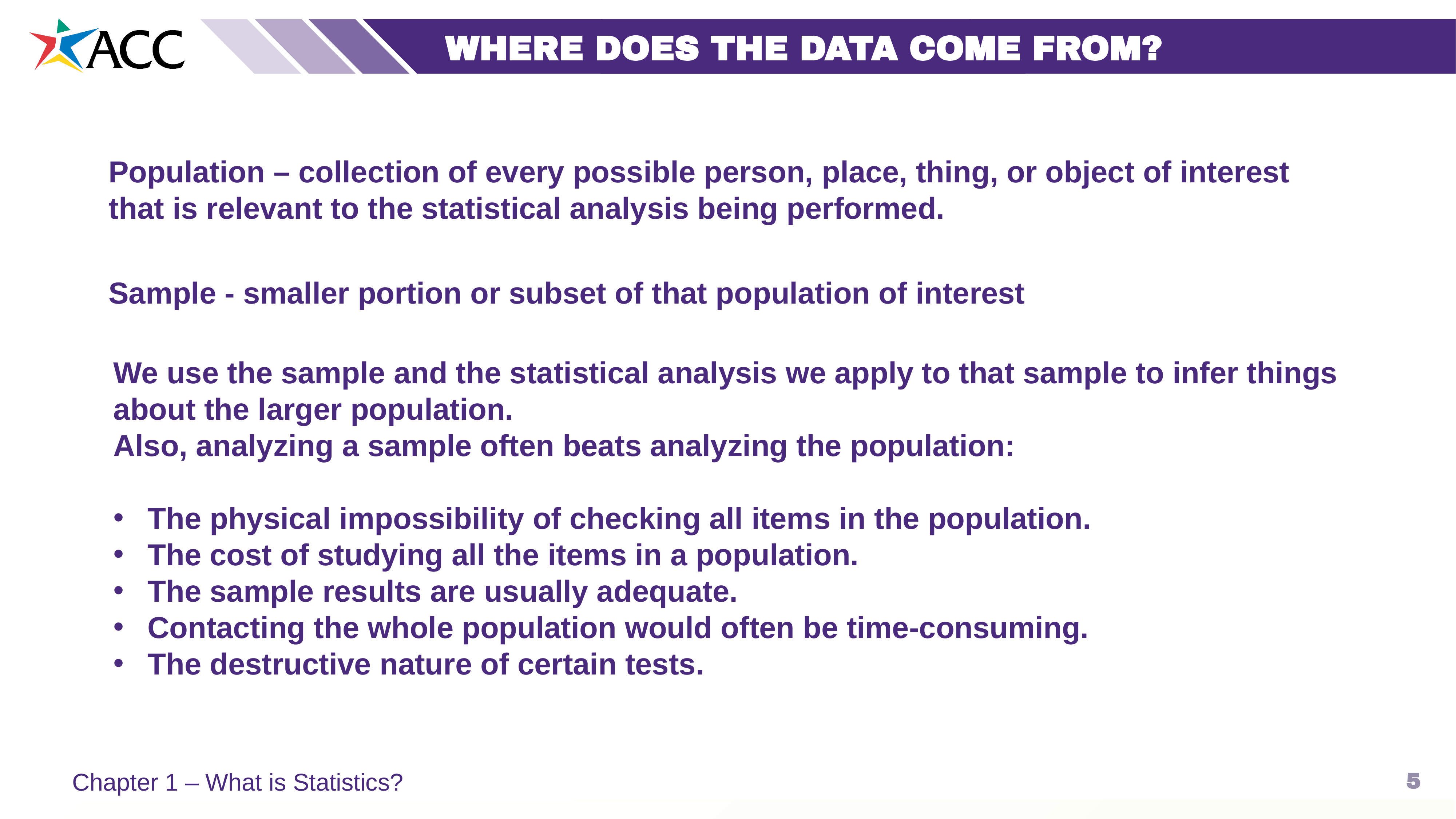

Where does the data come from?
Population – collection of every possible person, place, thing, or object of interest that is relevant to the statistical analysis being performed.

Sample - smaller portion or subset of that population of interest

We use the sample and the statistical analysis we apply to that sample to infer things about the larger population.
Also, analyzing a sample often beats analyzing the population:

The physical impossibility of checking all items in the population.
The cost of studying all the items in a population.
The sample results are usually adequate.
Contacting the whole population would often be time-consuming.
The destructive nature of certain tests.

5
Chapter 1 – What is Statistics?